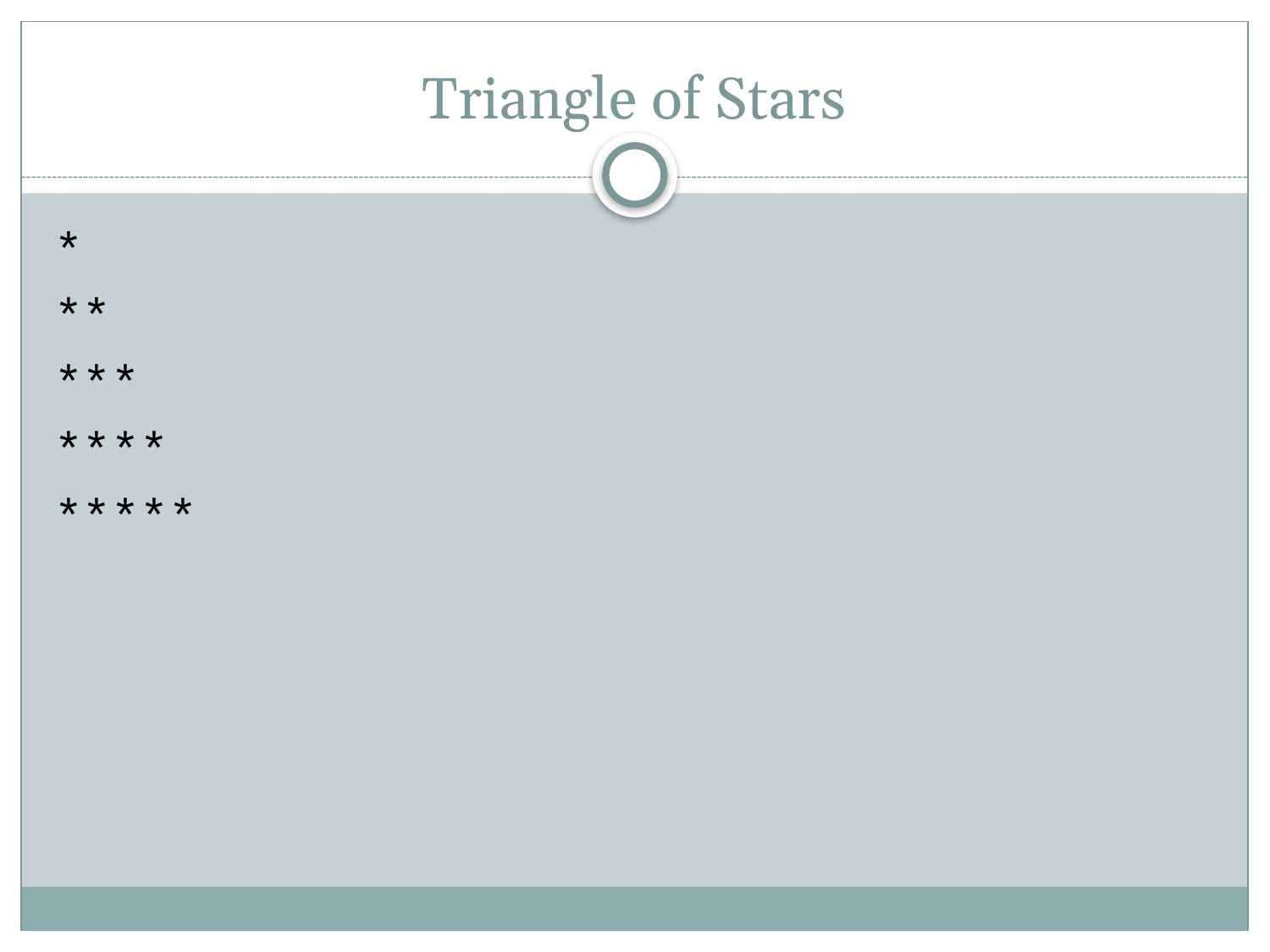

# Triangle of Stars
*
**
***
****
*****